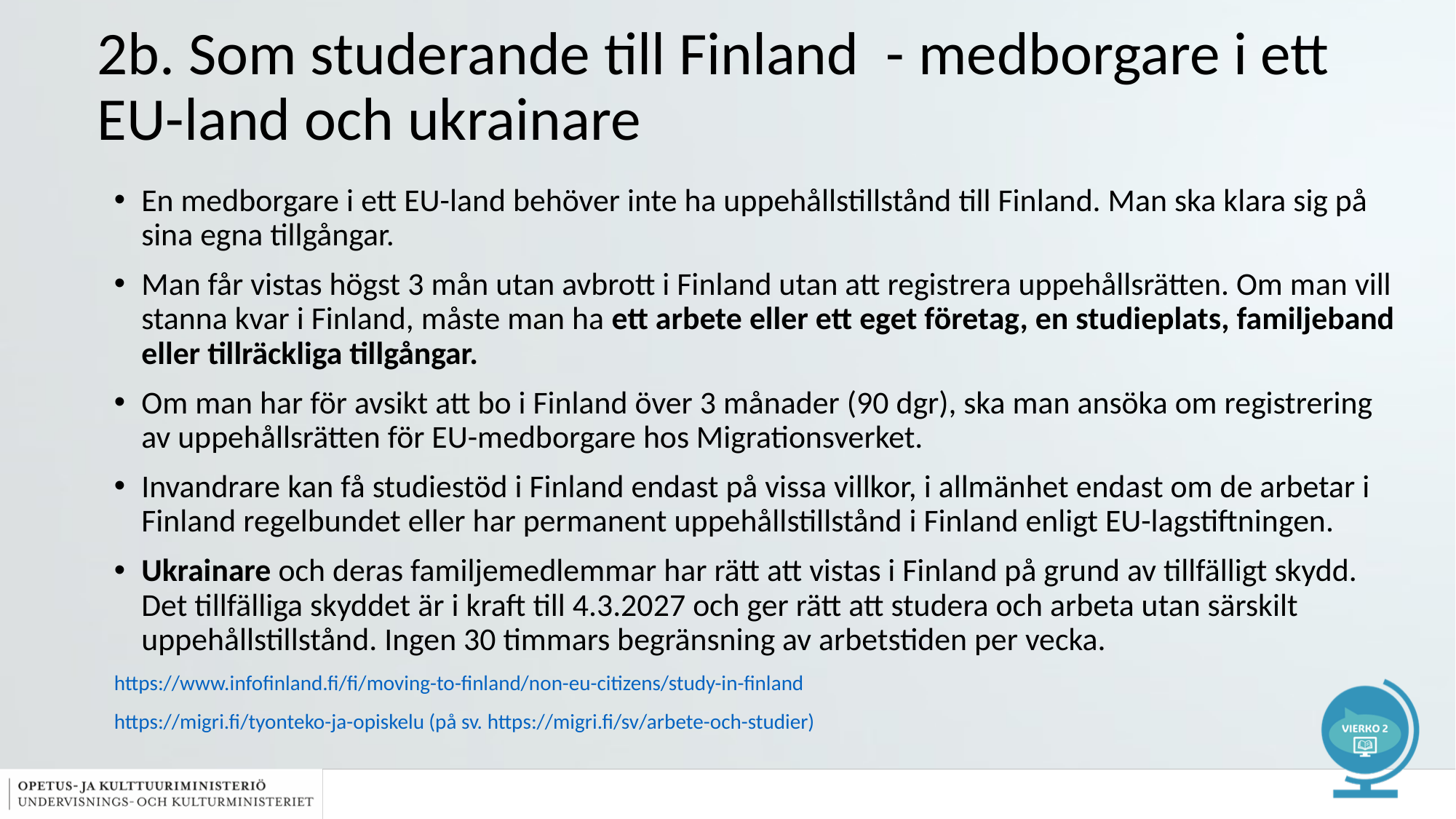

# 2b. Som studerande till Finland  - medborgare i ett EU-land och ukrainare
En medborgare i ett EU-land behöver inte ha uppehållstillstånd till Finland. Man ska klara sig på sina egna tillgångar.
Man får vistas högst 3 mån utan avbrott i Finland utan att registrera uppehållsrätten. Om man vill stanna kvar i Finland, måste man ha ett arbete eller ett eget företag, en studieplats, familjeband eller tillräckliga tillgångar.
Om man har för avsikt att bo i Finland över 3 månader (90 dgr), ska man ansöka om registrering av uppehållsrätten för EU-medborgare hos Migrationsverket.
Invandrare kan få studiestöd i Finland endast på vissa villkor, i allmänhet endast om de arbetar i Finland regelbundet eller har permanent uppehållstillstånd i Finland enligt EU-lagstiftningen.
Ukrainare och deras familjemedlemmar har rätt att vistas i Finland på grund av tillfälligt skydd. Det tillfälliga skyddet är i kraft till 4.3.2027 och ger rätt att studera och arbeta utan särskilt uppehållstillstånd. Ingen 30 timmars begränsning av arbetstiden per vecka.
https://www.infofinland.fi/fi/moving-to-finland/non-eu-citizens/study-in-finland
https://migri.fi/tyonteko-ja-opiskelu (på sv. https://migri.fi/sv/arbete-och-studier)